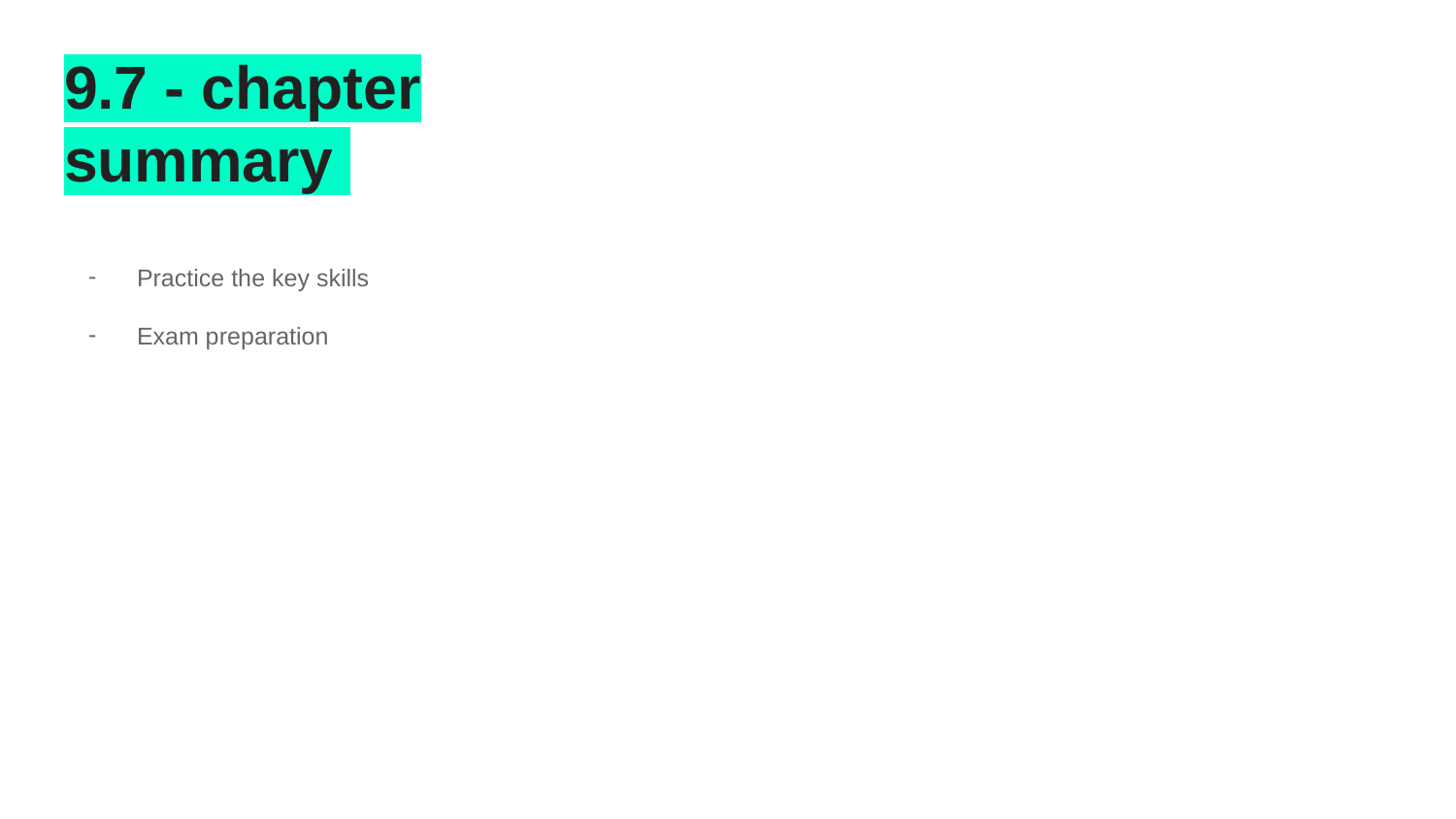

# 9.7 - chapter summary
Practice the key skills
Exam preparation